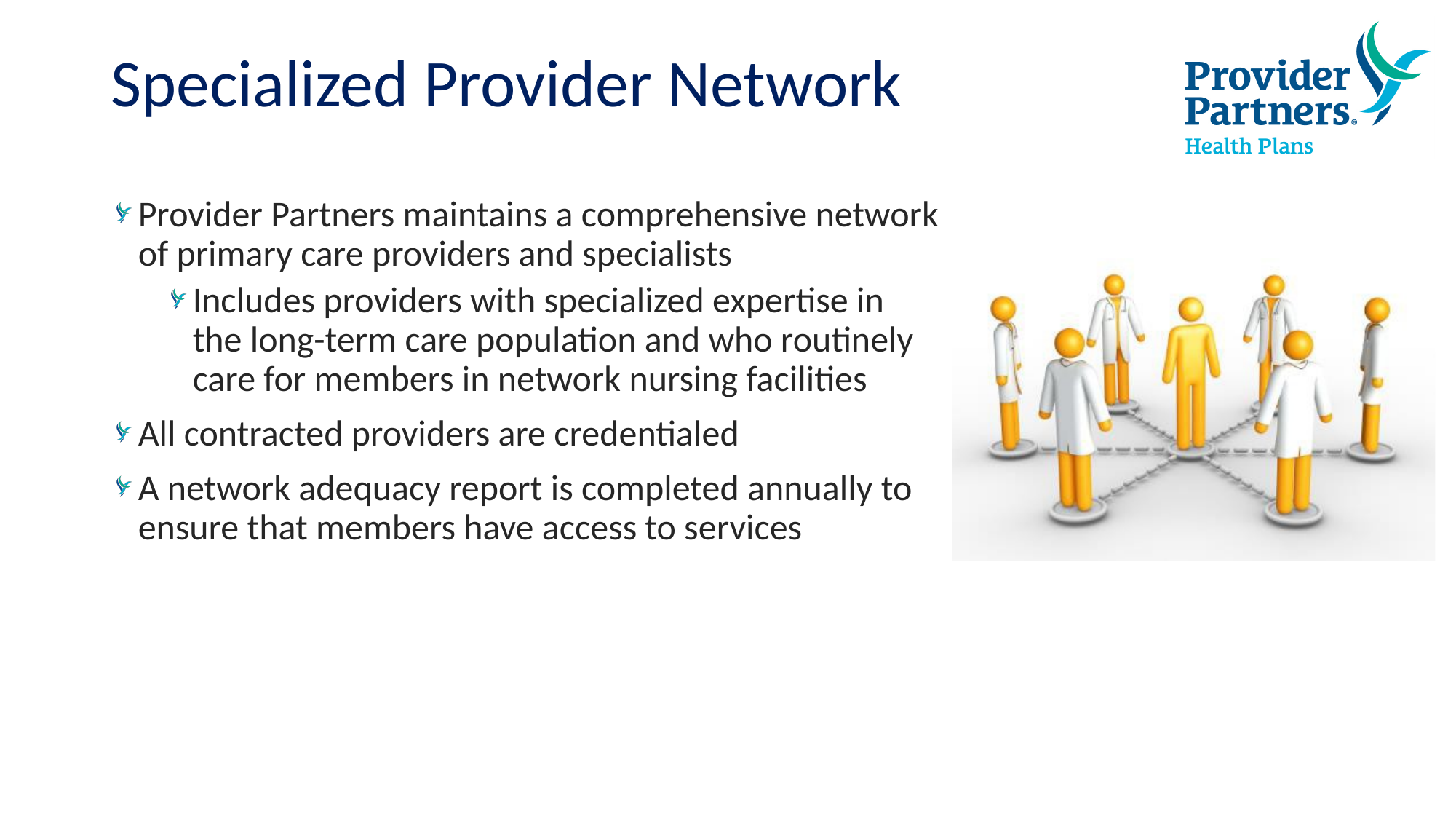

# Specialized Provider Network
Provider Partners maintains a comprehensive network of primary care providers and specialists
Includes providers with specialized expertise in the long-term care population and who routinely care for members in network nursing facilities
All contracted providers are credentialed
A network adequacy report is completed annually to ensure that members have access to services